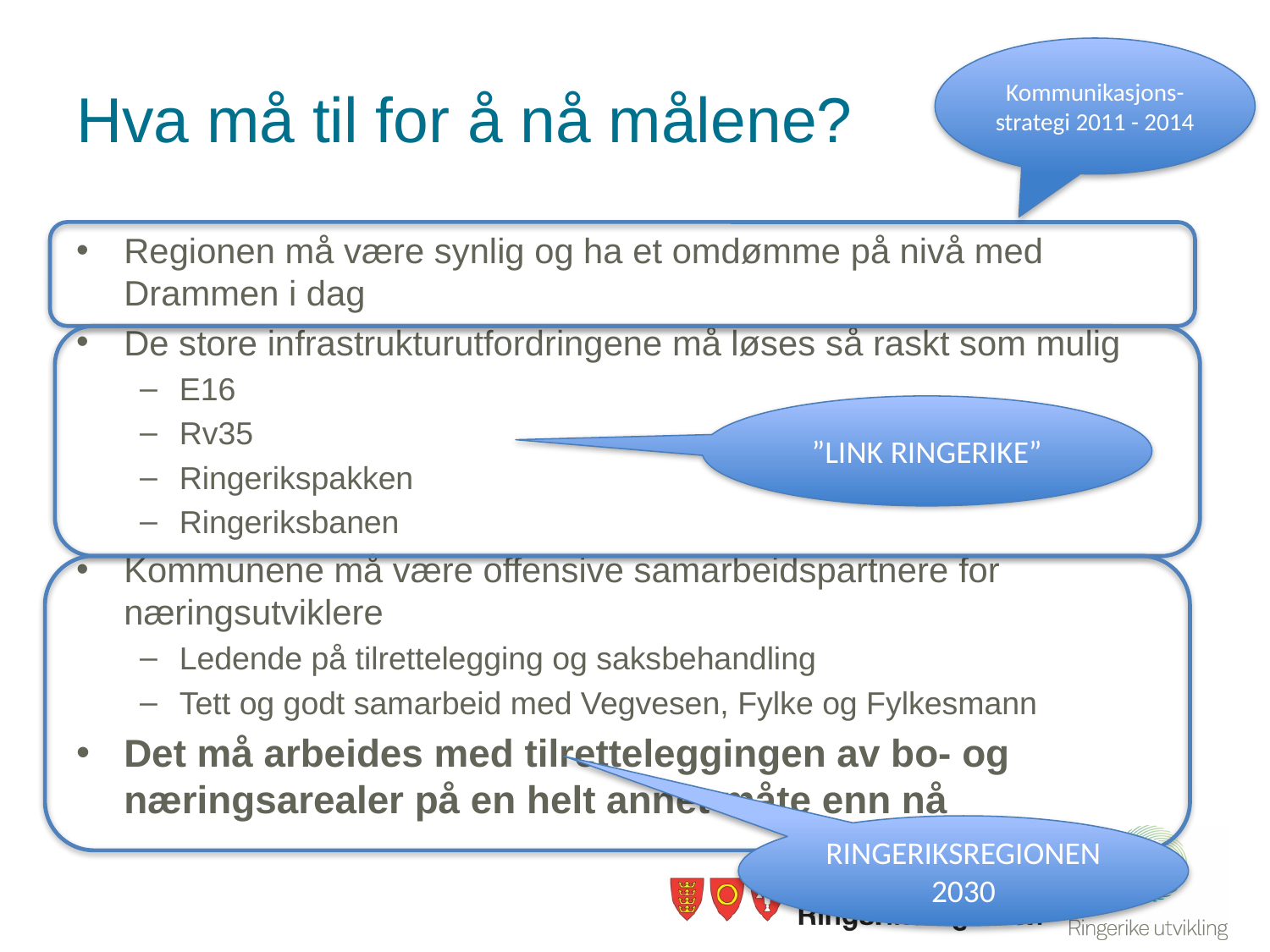

Kommunikasjons-strategi 2011 - 2014

# Hva må til for å nå målene?
Regionen må være synlig og ha et omdømme på nivå med Drammen i dag
De store infrastrukturutfordringene må løses så raskt som mulig
E16
Rv35
Ringerikspakken
Ringeriksbanen
Kommunene må være offensive samarbeidspartnere for næringsutviklere
Ledende på tilrettelegging og saksbehandling
Tett og godt samarbeid med Vegvesen, Fylke og Fylkesmann
Det må arbeides med tilretteleggingen av bo- og næringsarealer på en helt annet måte enn nå

”LINK RINGERIKE”

RINGERIKSREGIONEN
2030